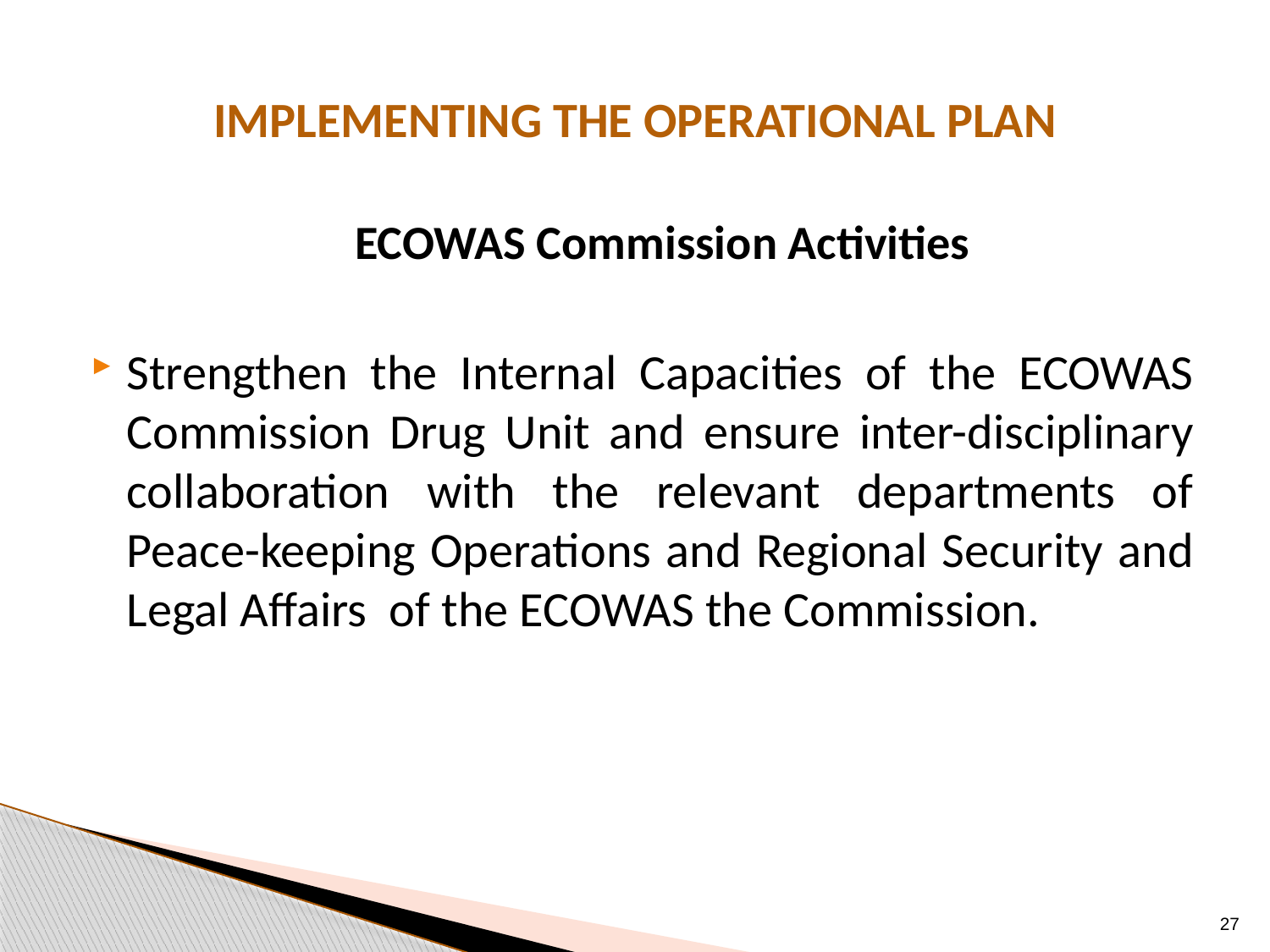

# IMPLEMENTING THE OPERATIONAL PLAN
   ECOWAS Commission Activities

Strengthen the Internal Capacities of the ECOWAS Commission Drug Unit and ensure inter-disciplinary collaboration with the relevant departments of Peace-keeping Operations and Regional Security and Legal Affairs  of the ECOWAS the Commission.

27